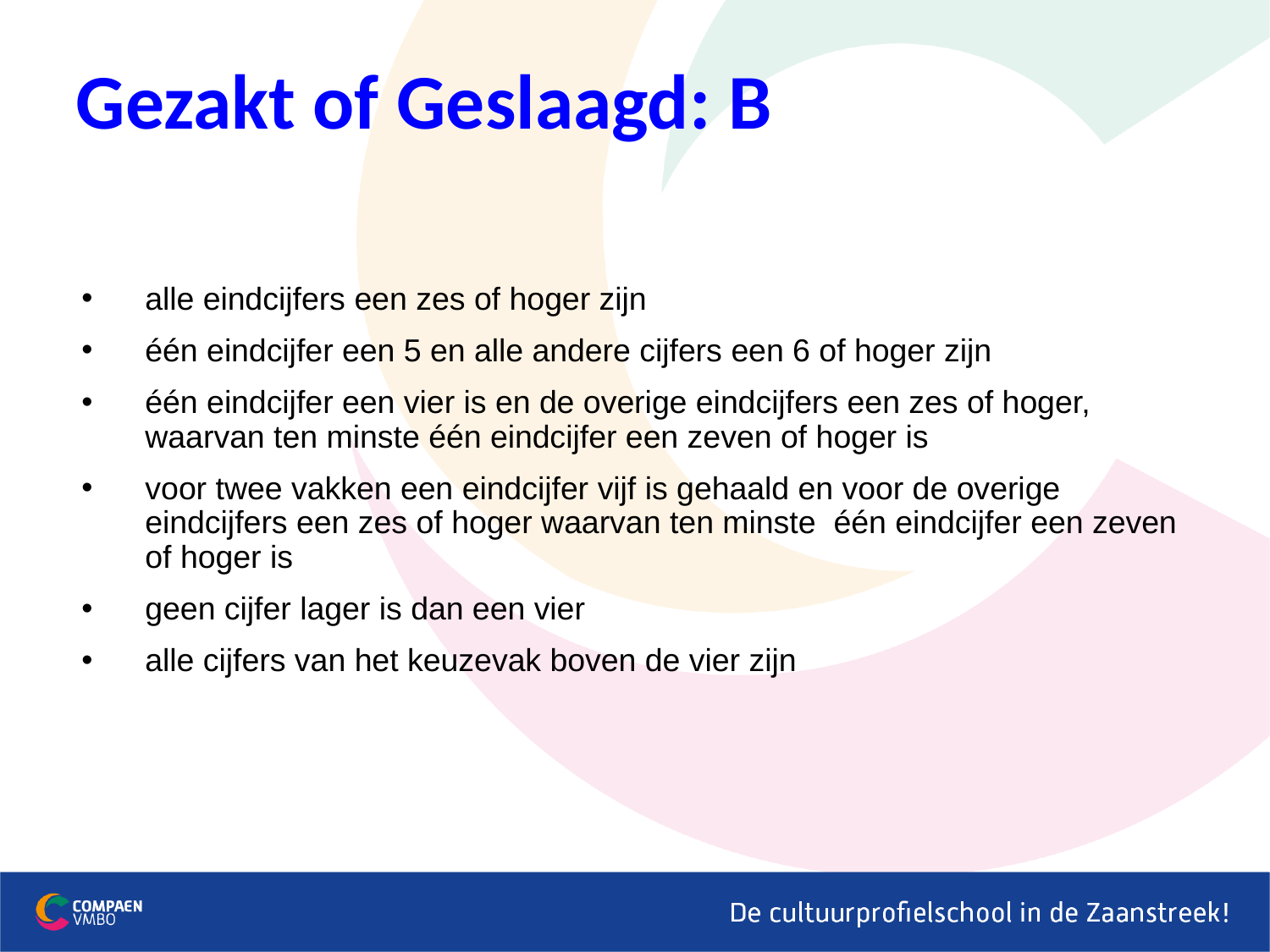

# Gezakt of Geslaagd: B
alle eindcijfers een zes of hoger zijn
één eindcijfer een 5 en alle andere cijfers een 6 of hoger zijn
één eindcijfer een vier is en de overige eindcijfers een zes of hoger, waarvan ten minste één eindcijfer een zeven of hoger is
voor twee vakken een eindcijfer vijf is gehaald en voor de overige eindcijfers een zes of hoger waarvan ten minste  één eindcijfer een zeven of hoger is
geen cijfer lager is dan een vier
alle cijfers van het keuzevak boven de vier zijn